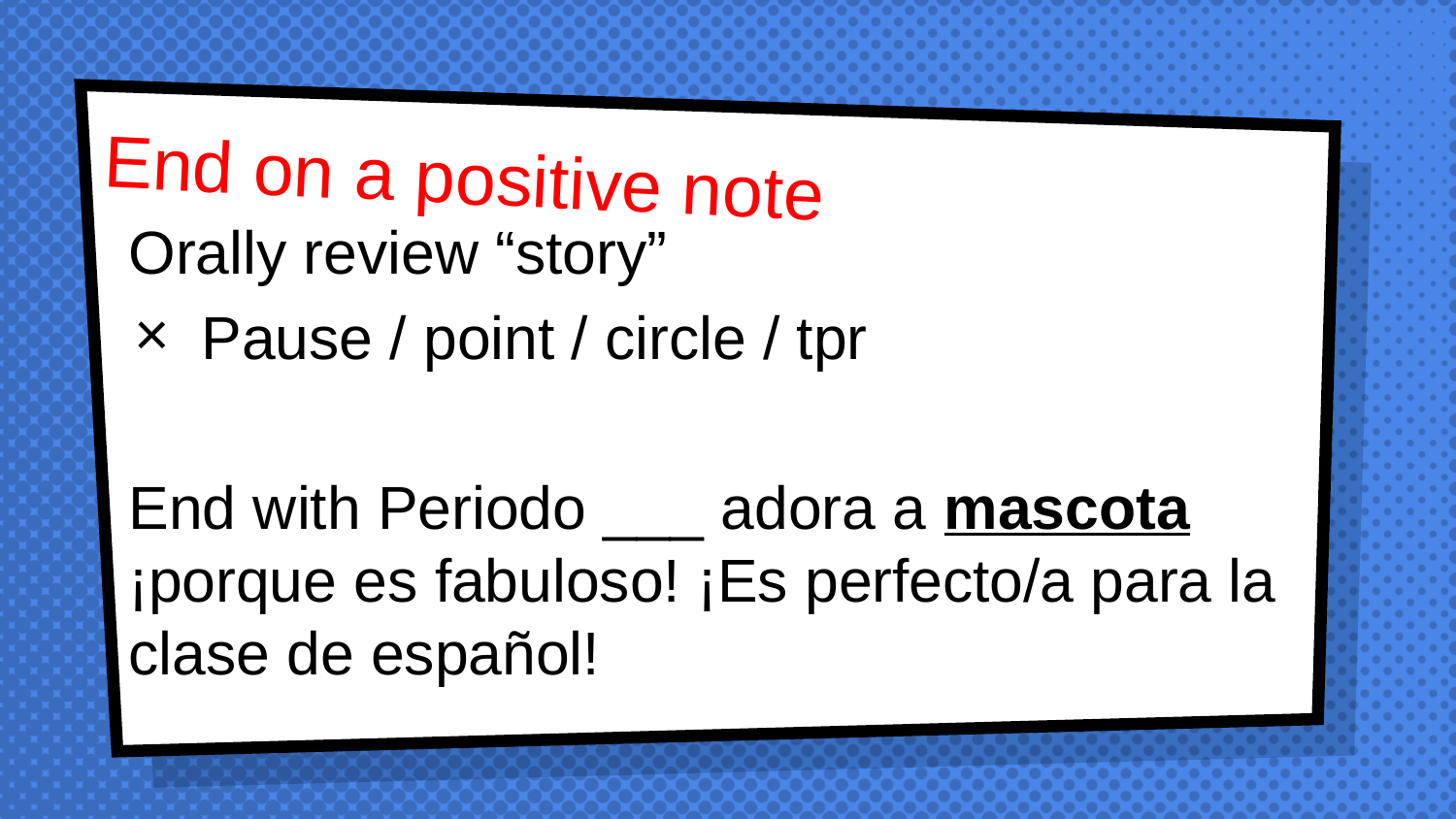

# End on a positive note
Orally review “story”
Pause / point / circle / tpr

End with Periodo ___ adora a mascota ¡porque es fabuloso! ¡Es perfecto/a para la clase de español!